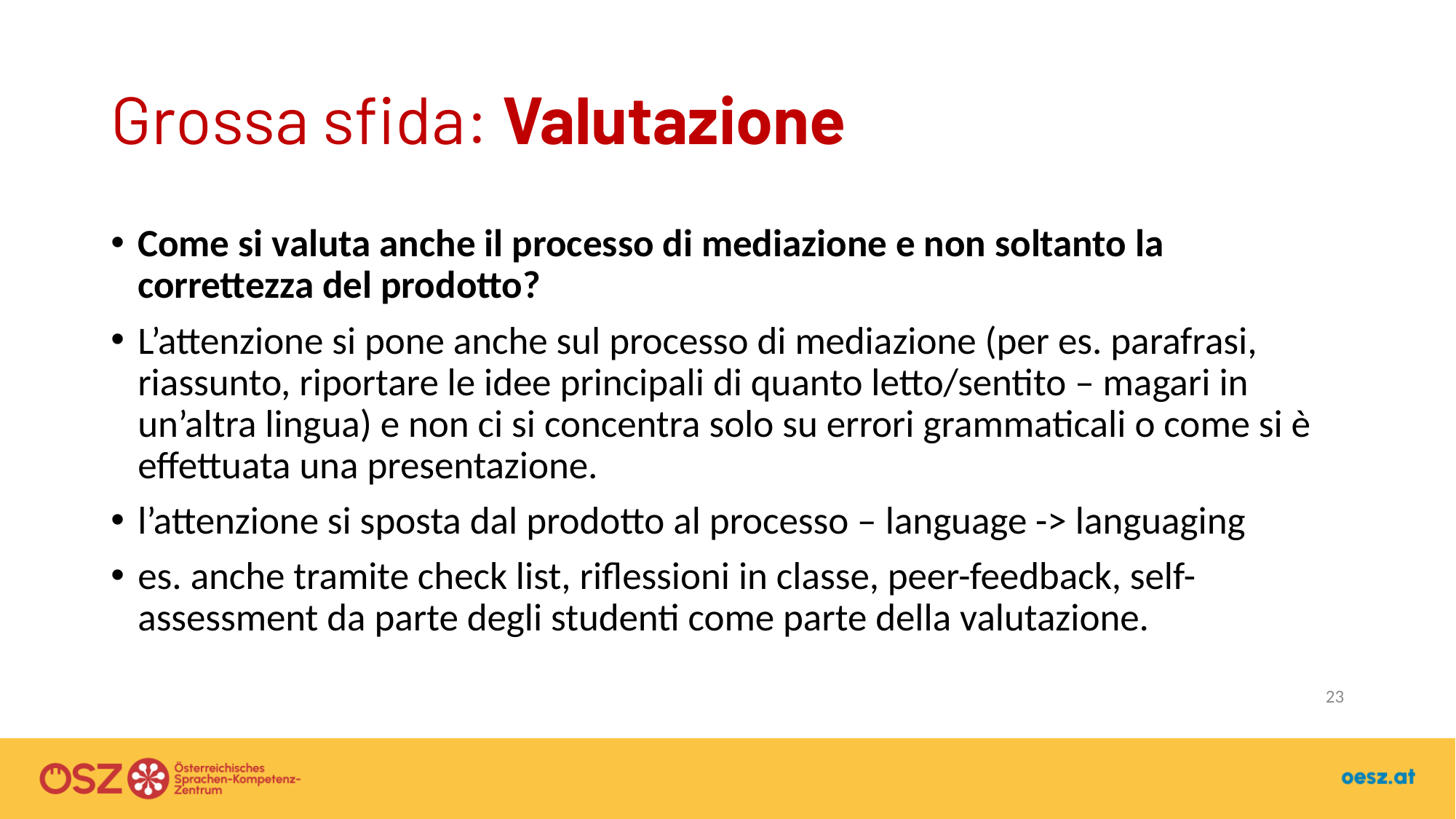

# Grossa sfida: Valutazione
Come si valuta anche il processo di mediazione e non soltanto la correttezza del prodotto?
L’attenzione si pone anche sul processo di mediazione (per es. parafrasi, riassunto, riportare le idee principali di quanto letto/sentito – magari in un’altra lingua) e non ci si concentra solo su errori grammaticali o come si è effettuata una presentazione.
l’attenzione si sposta dal prodotto al processo – language -> languaging
es. anche tramite check list, riflessioni in classe, peer-feedback, self-assessment da parte degli studenti come parte della valutazione.

23